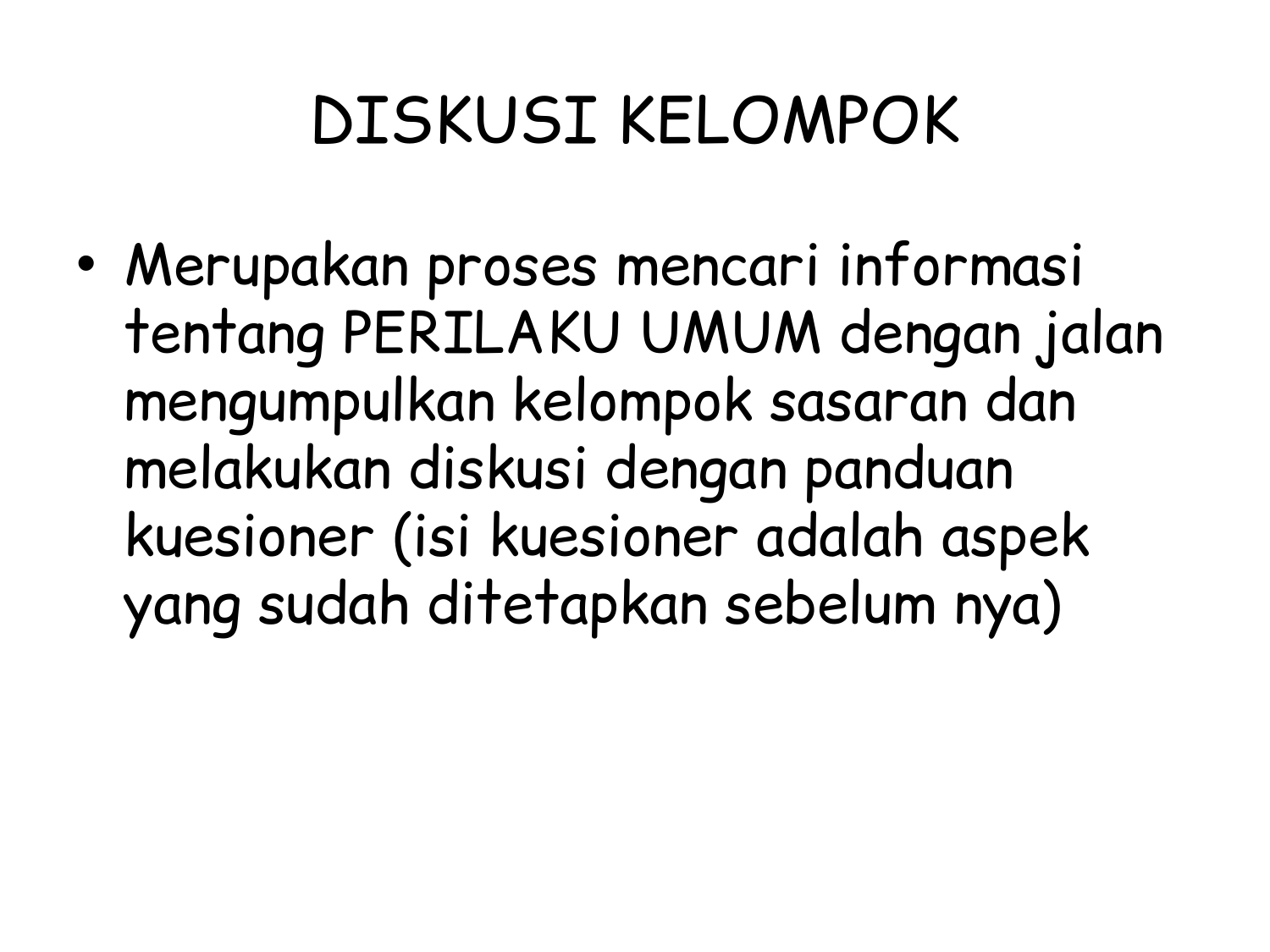

# DISKUSI KELOMPOK
Merupakan proses mencari informasi  tentang PERILAKU UMUM dengan jalan mengumpulkan kelompok sasaran dan melakukan diskusi dengan panduan kuesioner (isi kuesioner adalah aspek yang sudah ditetapkan sebelum nya)